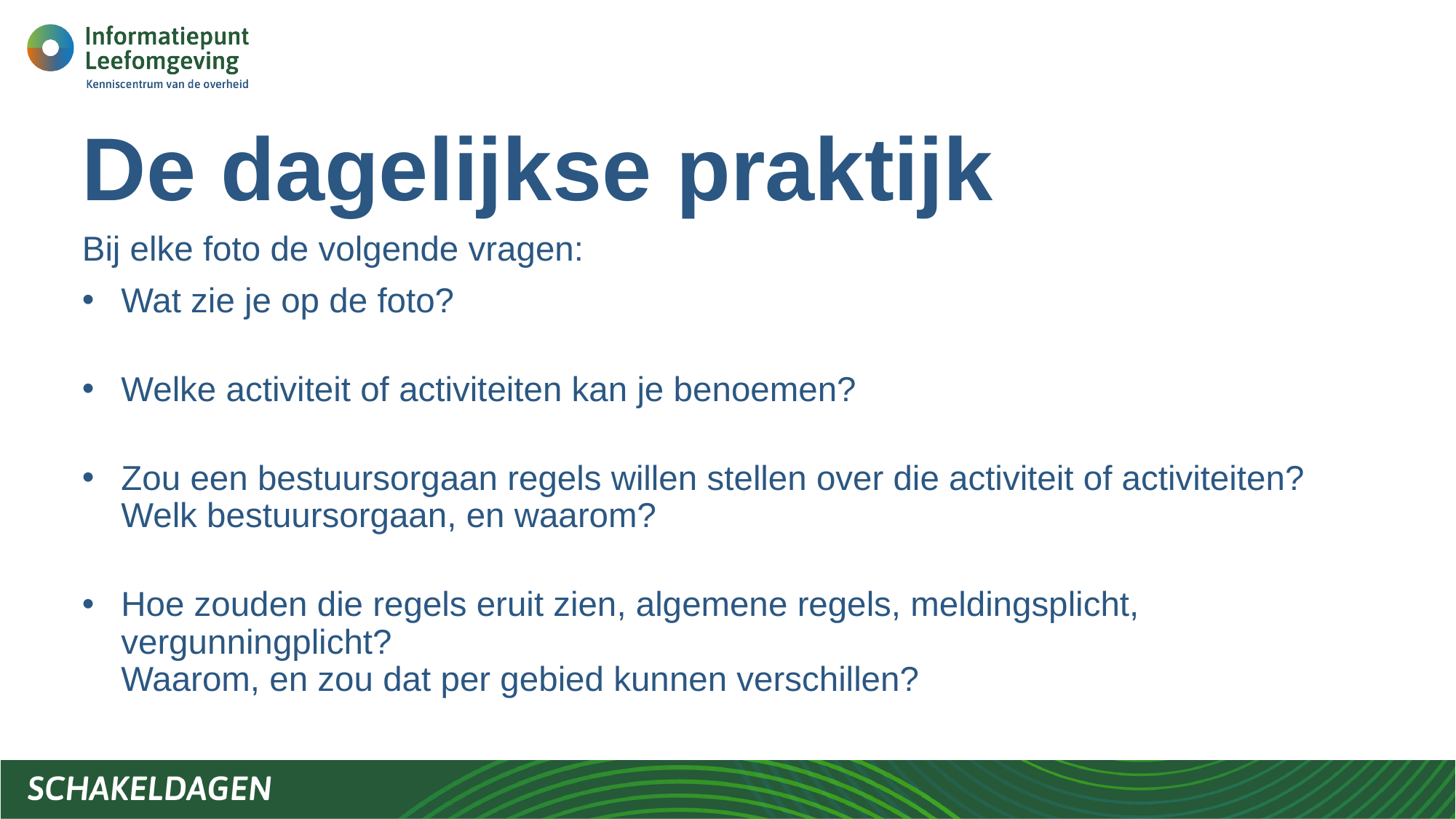

# De dagelijkse praktijk
Bij elke foto de volgende vragen:
Wat zie je op de foto?
Welke activiteit of activiteiten kan je benoemen?
Zou een bestuursorgaan regels willen stellen over die activiteit of activiteiten?
Welk bestuursorgaan, en waarom?
Hoe zouden die regels eruit zien, algemene regels, meldingsplicht, vergunningplicht?
Waarom, en zou dat per gebied kunnen verschillen?